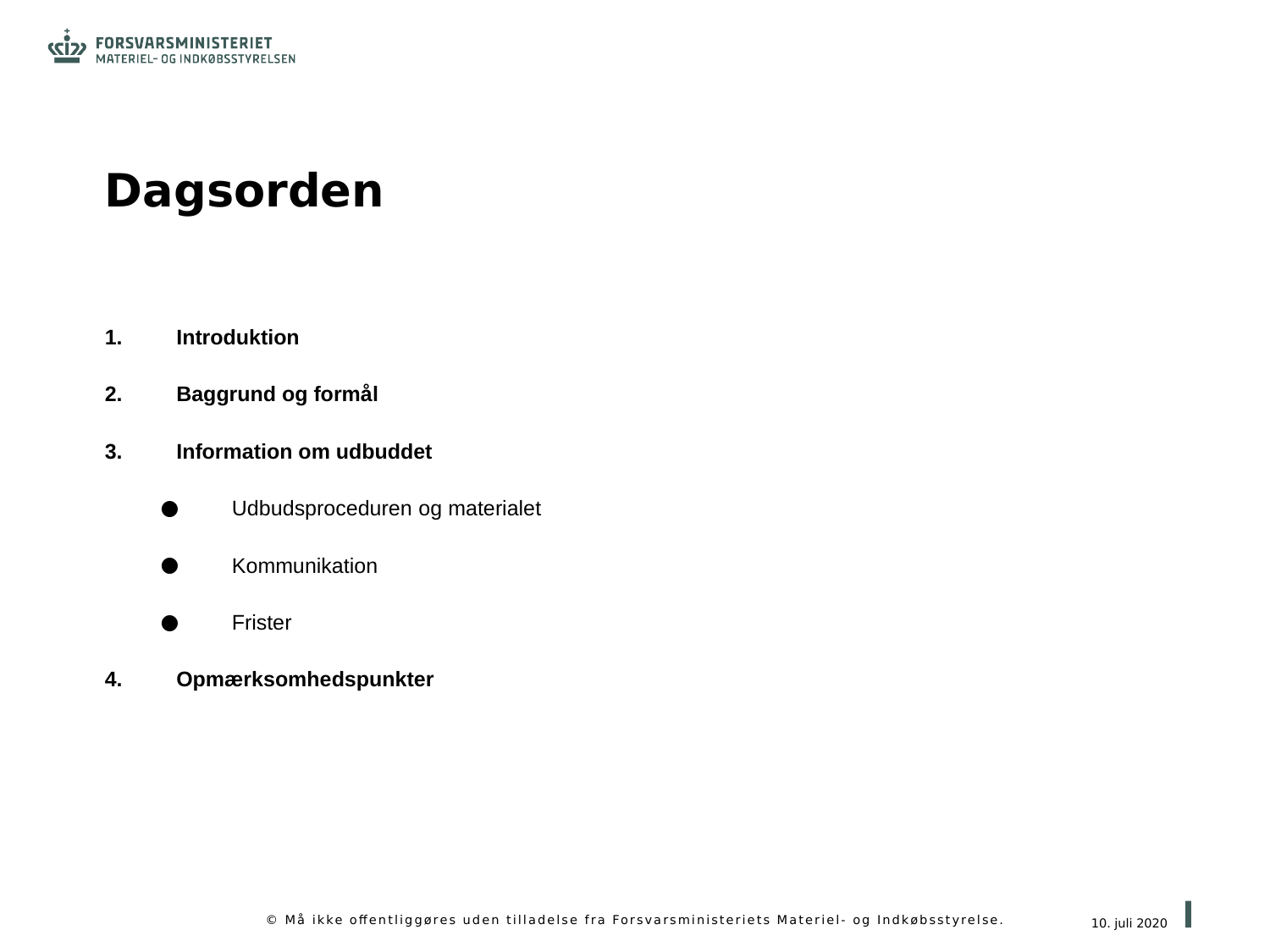

# Dagsorden
Introduktion
Baggrund og formål
Information om udbuddet
Udbudsproceduren og materialet
Kommunikation
Frister
Opmærksomhedspunkter

5
10. juli 2020